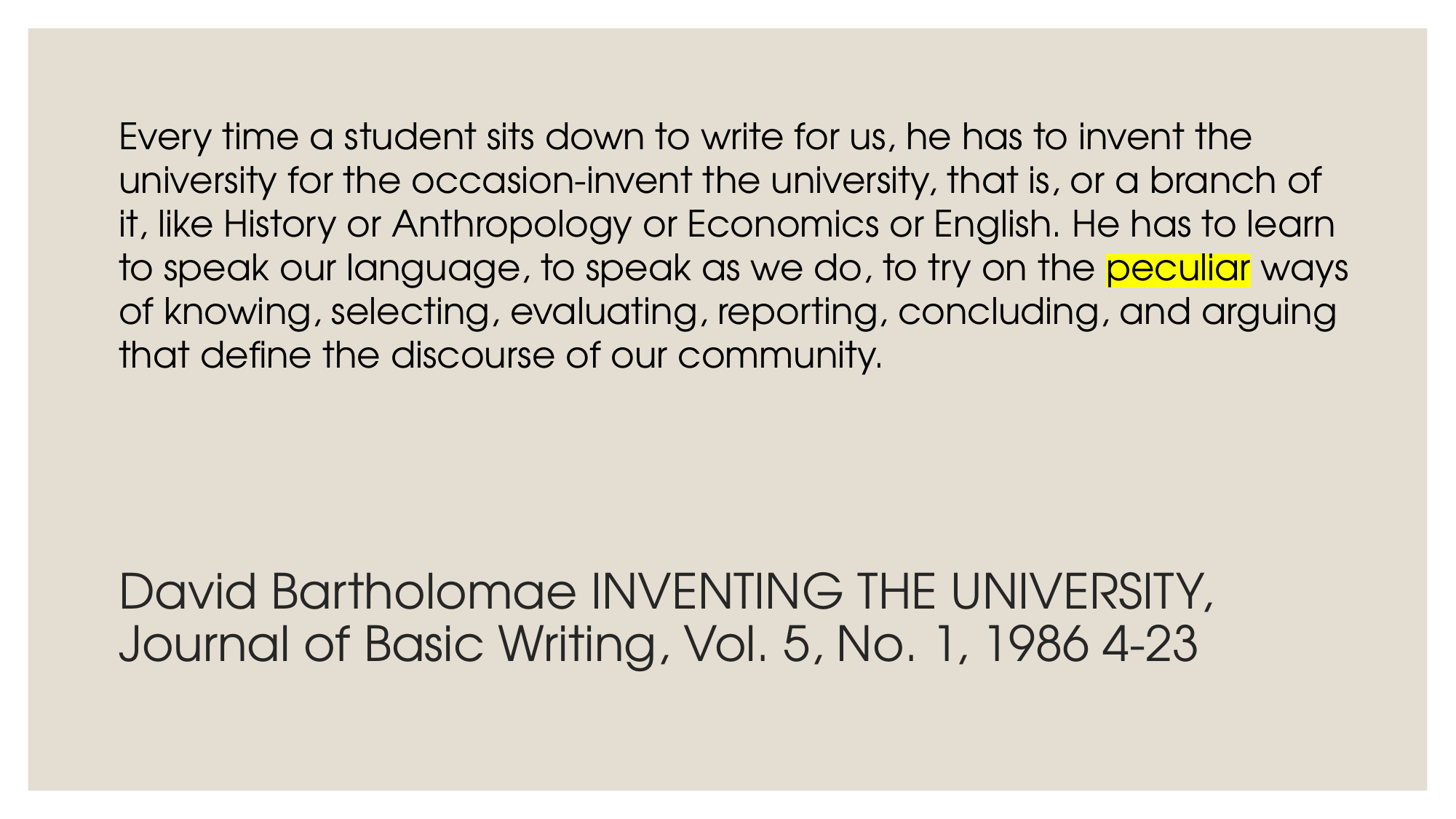

Every time a student sits down to write for us, he has to invent the university for the occasion-invent the university, that is, or a branch of it, like History or Anthropology or Economics or English. He has to learn to speak our language, to speak as we do, to try on the peculiar ways of knowing, selecting, evaluating, reporting, concluding, and arguing that define the discourse of our community.
# David Bartholomae INVENTING THE UNIVERSITY, Journal of Basic Writing, Vol. 5, No. 1, 1986 4-23